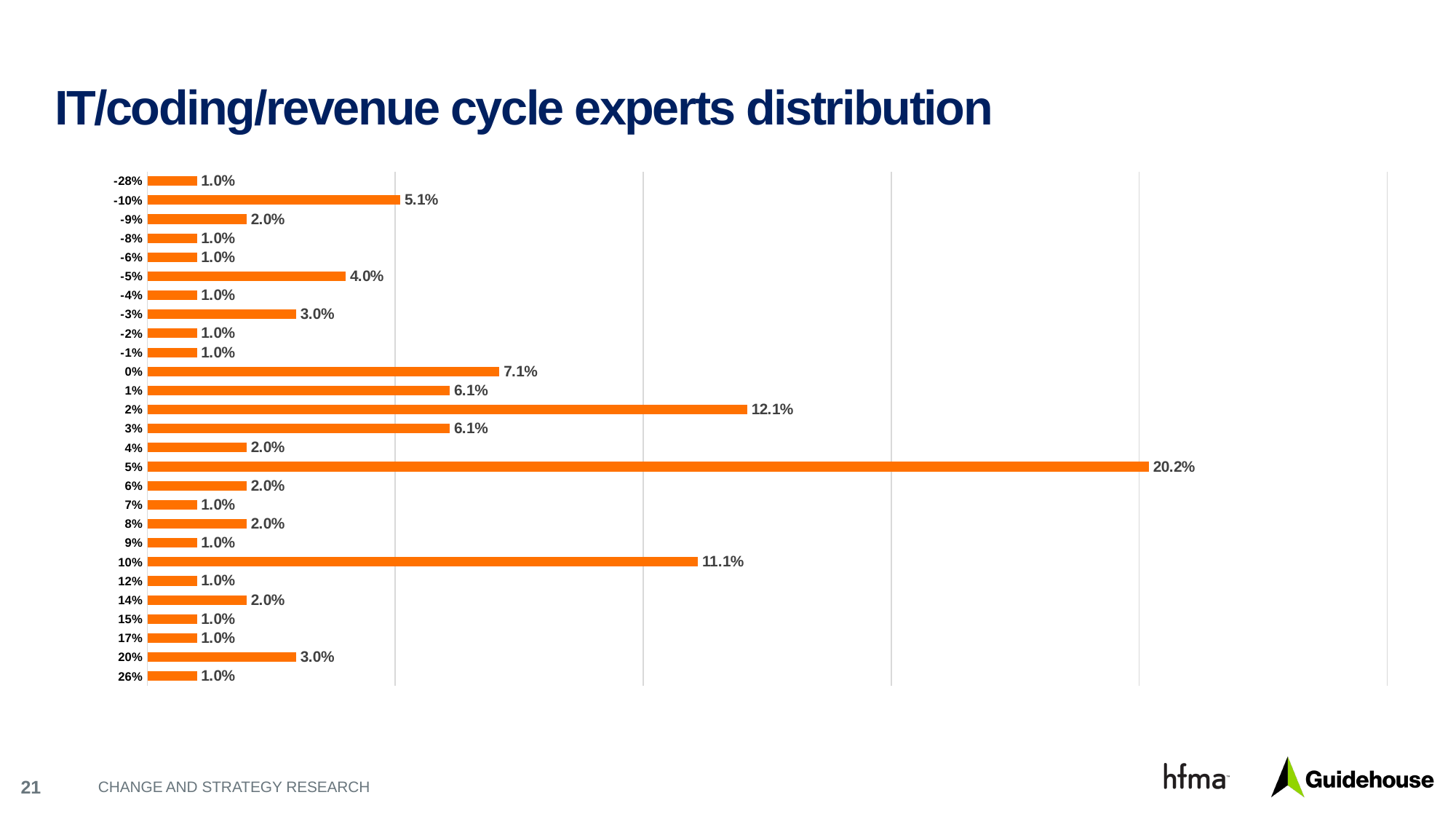

# IT/coding/revenue cycle experts distribution

### Chart

| Category | Column2 |
|---|---|
| 0.26 | 0.01 |
| 0.2 | 0.03 |
| 0.17 | 0.01 |
| 0.15 | 0.01 |
| 0.14000000000000001 | 0.02 |
| 0.12 | 0.01 |
| 0.1 | 0.111 |
| 0.09 | 0.01 |
| 0.08 | 0.02 |
| 7.0000000000000007E-2 | 0.01 |
| 0.06 | 0.02 |
| 0.05 | 0.202 |
| 0.04 | 0.02 |
| 0.03 | 0.061 |
| 0.02 | 0.121 |
| 0.01 | 0.061 |
| 0 | 0.071 |
| -0.01 | 0.01 |
| -0.02 | 0.01 |
| -0.03 | 0.03 |
| -0.04 | 0.01 |
| -0.05 | 0.04 |
| -0.06 | 0.01 |
| -0.08 | 0.01 |
| -0.09 | 0.02 |
| -0.1 | 0.051 |
| -0.28000000000000003 | 0.01 |